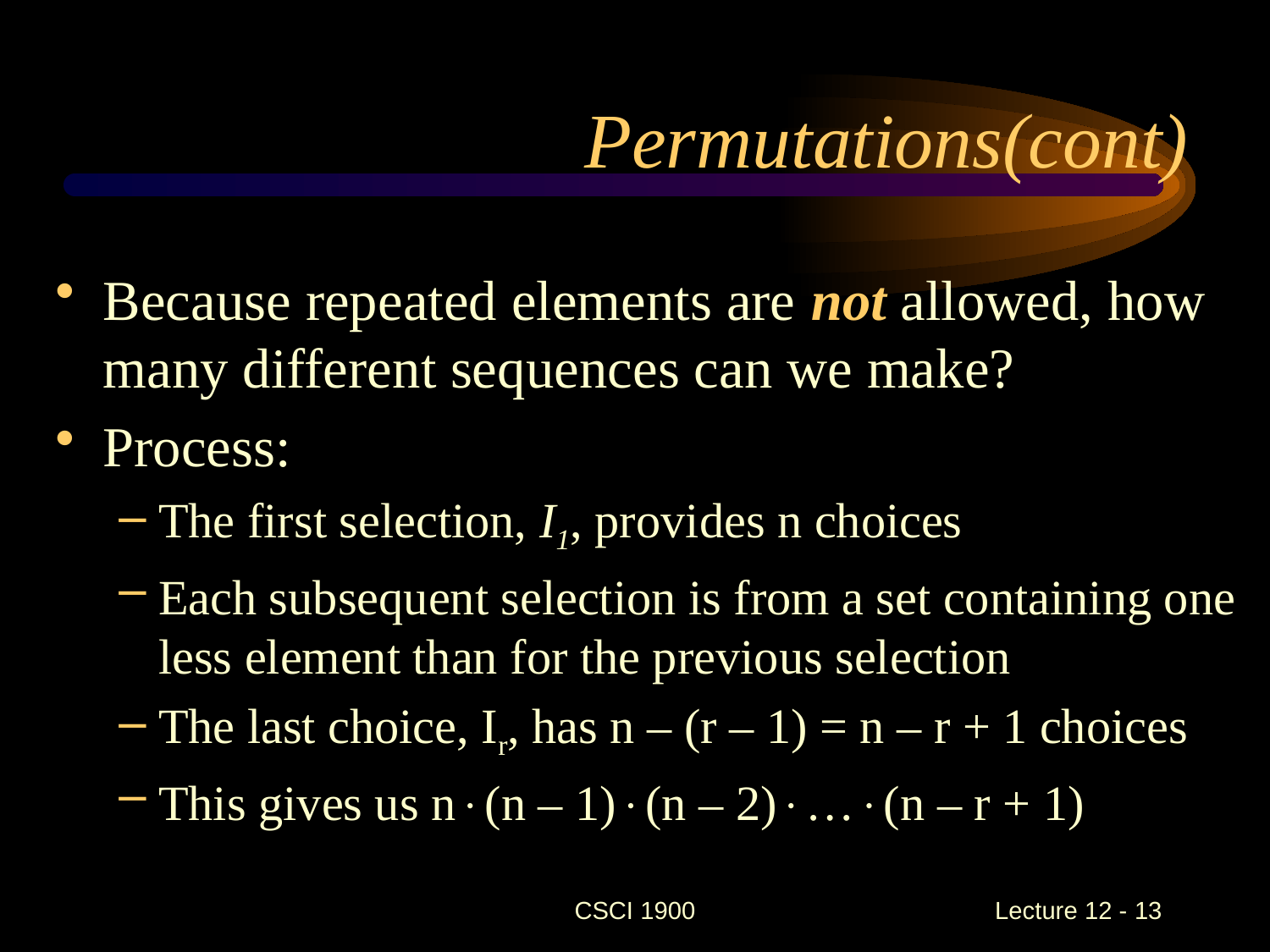

# Permutations(cont)
Because repeated elements are not allowed, how many different sequences can we make?
Process:
The first selection, I1, provides n choices
Each subsequent selection is from a set containing one less element than for the previous selection
The last choice, Ir, has n – (r – 1) = n – r + 1 choices
This gives us n⋅(n – 1)⋅(n – 2)⋅…⋅(n – r + 1)

CSCI 1900
 Lecture 12 - 13